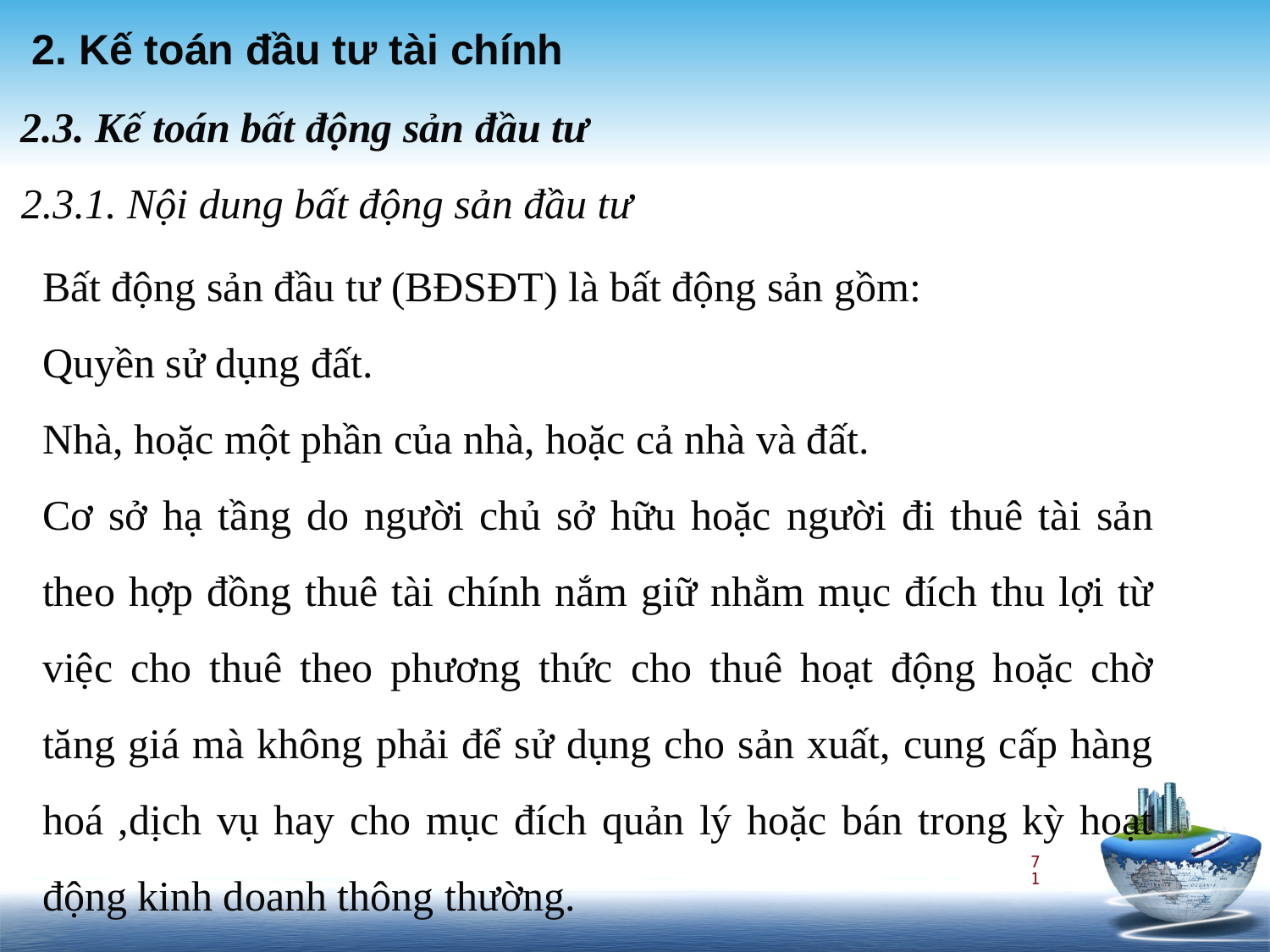

2. Kế toán đầu tư tài chính
2.3. Kế toán bất động sản đầu tư
2.3.1. Nội dung bất động sản đầu tư­
Bất động sản đầu tư­ (BĐSĐT) là bất động sản gồm:
Quyền sử dụng đất.
Nhà, hoặc một phần của nhà, hoặc cả nhà và đất.
Cơ sở hạ tầng do ngư­ời chủ sở hữu hoặc ngư­ời đi thuê tài sản theo hợp đồng thuê tài chính nắm giữ nhằm mục đích thu lợi từ việc cho thuê theo ph­ương thức cho thuê hoạt động hoặc chờ tăng giá mà không phải để sử dụng cho sản xuất, cung cấp hàng hoá ,dịch vụ hay cho mục đích quản lý hoặc bán trong kỳ hoạt động kinh doanh thông thư­ờng.
71